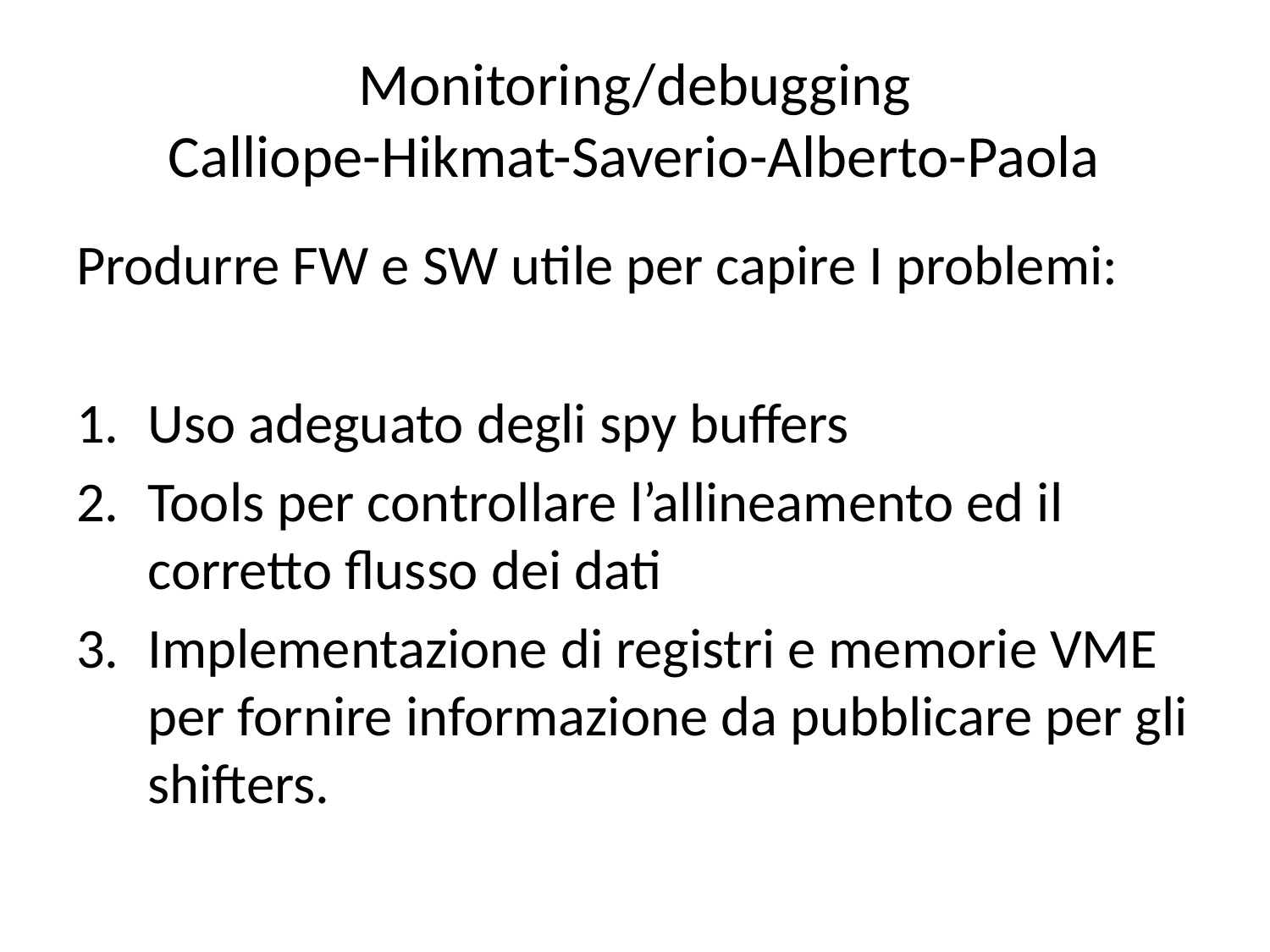

# Monitoring/debugging Calliope-Hikmat-Saverio-Alberto-Paola
Produrre FW e SW utile per capire I problemi:

Uso adeguato degli spy buffers
Tools per controllare l’allineamento ed il corretto flusso dei dati
Implementazione di registri e memorie VME per fornire informazione da pubblicare per gli shifters.